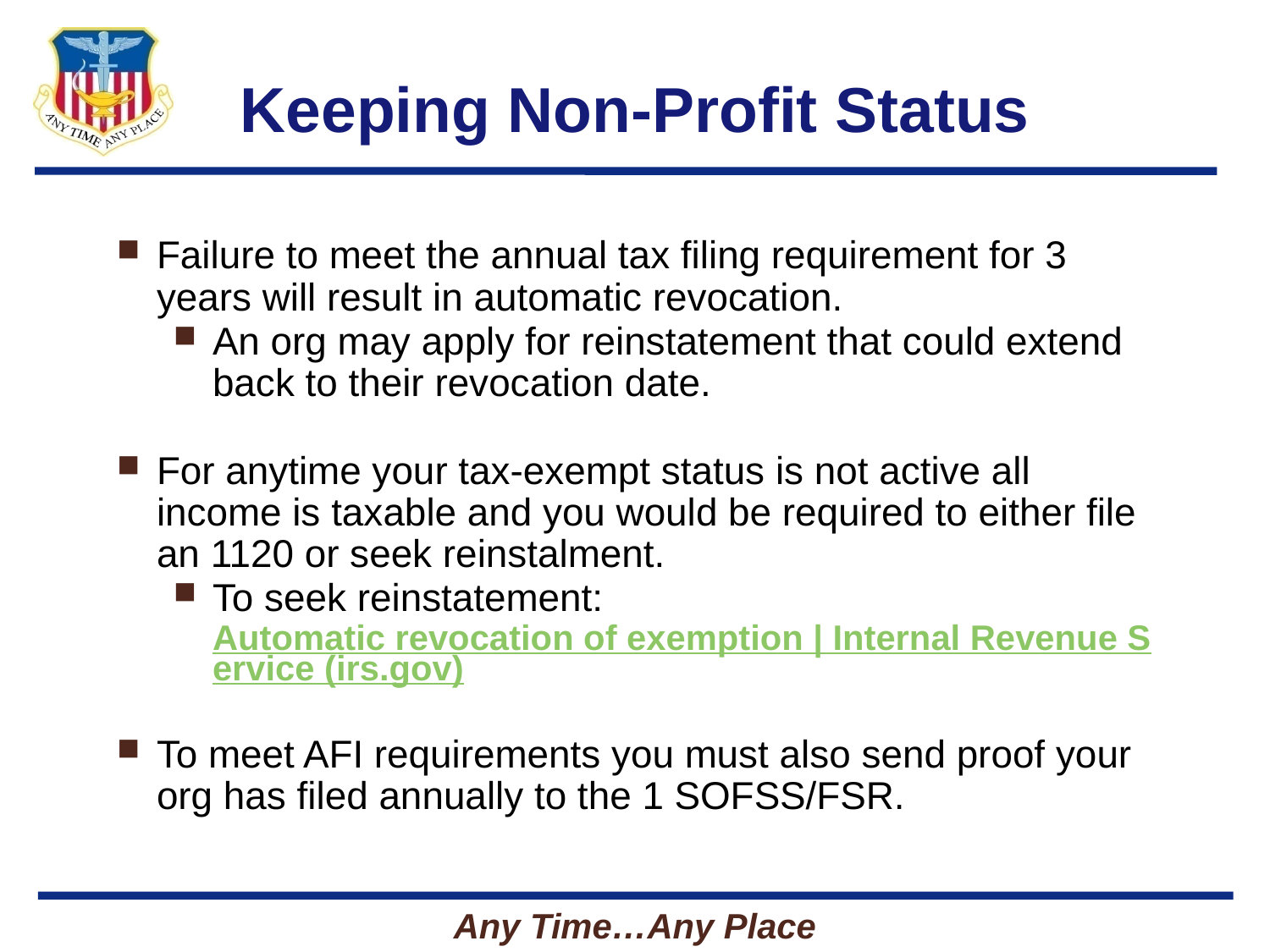

# Keeping Non-Profit Status

Failure to meet the annual tax filing requirement for 3 years will result in automatic revocation.
An org may apply for reinstatement that could extend back to their revocation date.

For anytime your tax-exempt status is not active all income is taxable and you would be required to either file an 1120 or seek reinstalment.
To seek reinstatement: Automatic revocation of exemption | Internal Revenue Service (irs.gov)

To meet AFI requirements you must also send proof your org has filed annually to the 1 SOFSS/FSR.